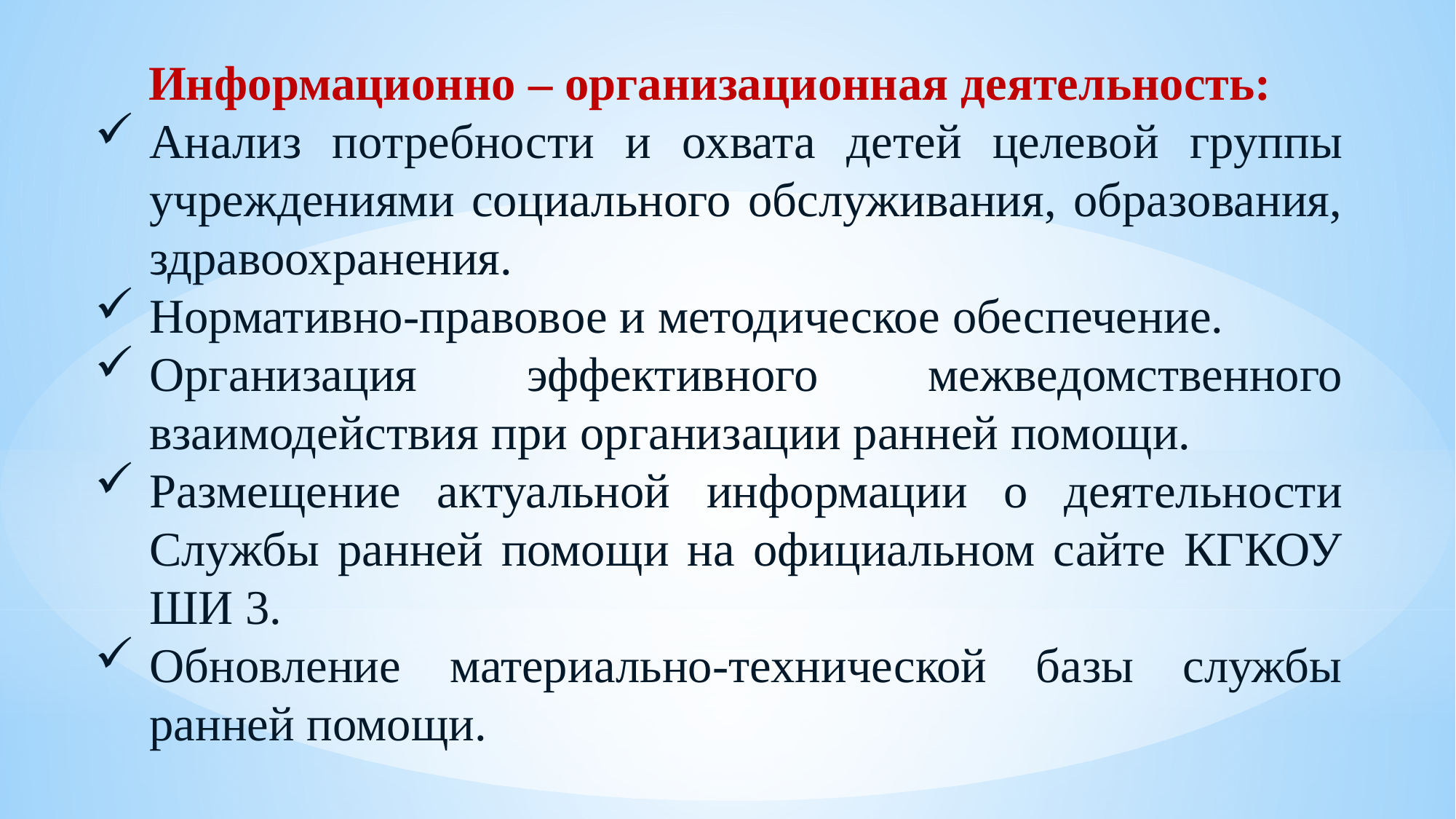

Информационно – организационная деятельность:
Анализ потребности и охвата детей целевой группы учреждениями социального обслуживания, образования, здравоохранения.
Нормативно-правовое и методическое обеспечение.
Организация эффективного межведомственного взаимодействия при организации ранней помощи.
Размещение актуальной информации о деятельности Службы ранней помощи на официальном сайте КГКОУ ШИ 3.
Обновление материально-технической базы службы ранней помощи.